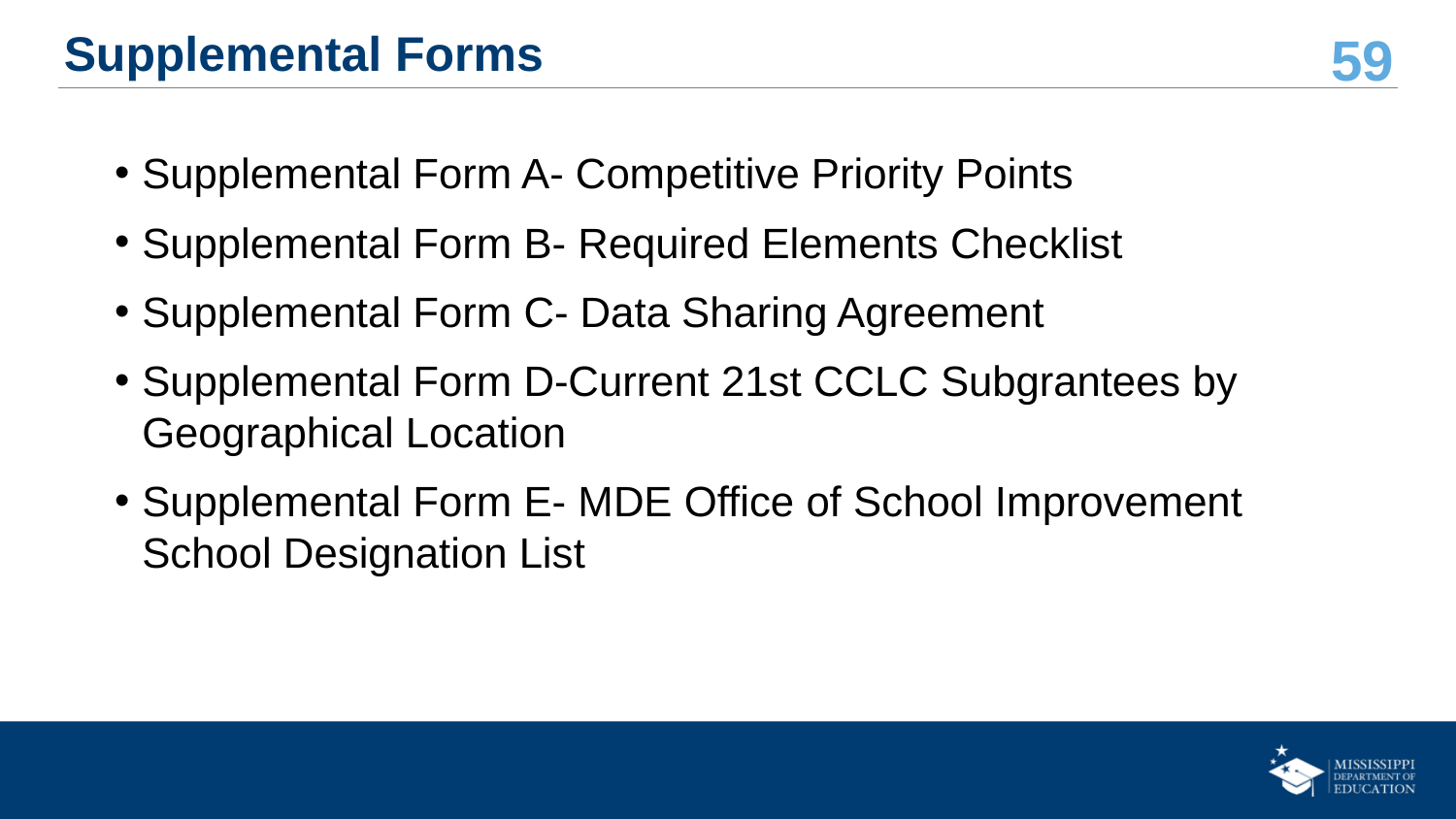

# Supplemental Forms
Supplemental Form A- Competitive Priority Points
Supplemental Form B- Required Elements Checklist
Supplemental Form C- Data Sharing Agreement
Supplemental Form D-Current 21st CCLC Subgrantees by Geographical Location
Supplemental Form E- MDE Office of School Improvement School Designation List